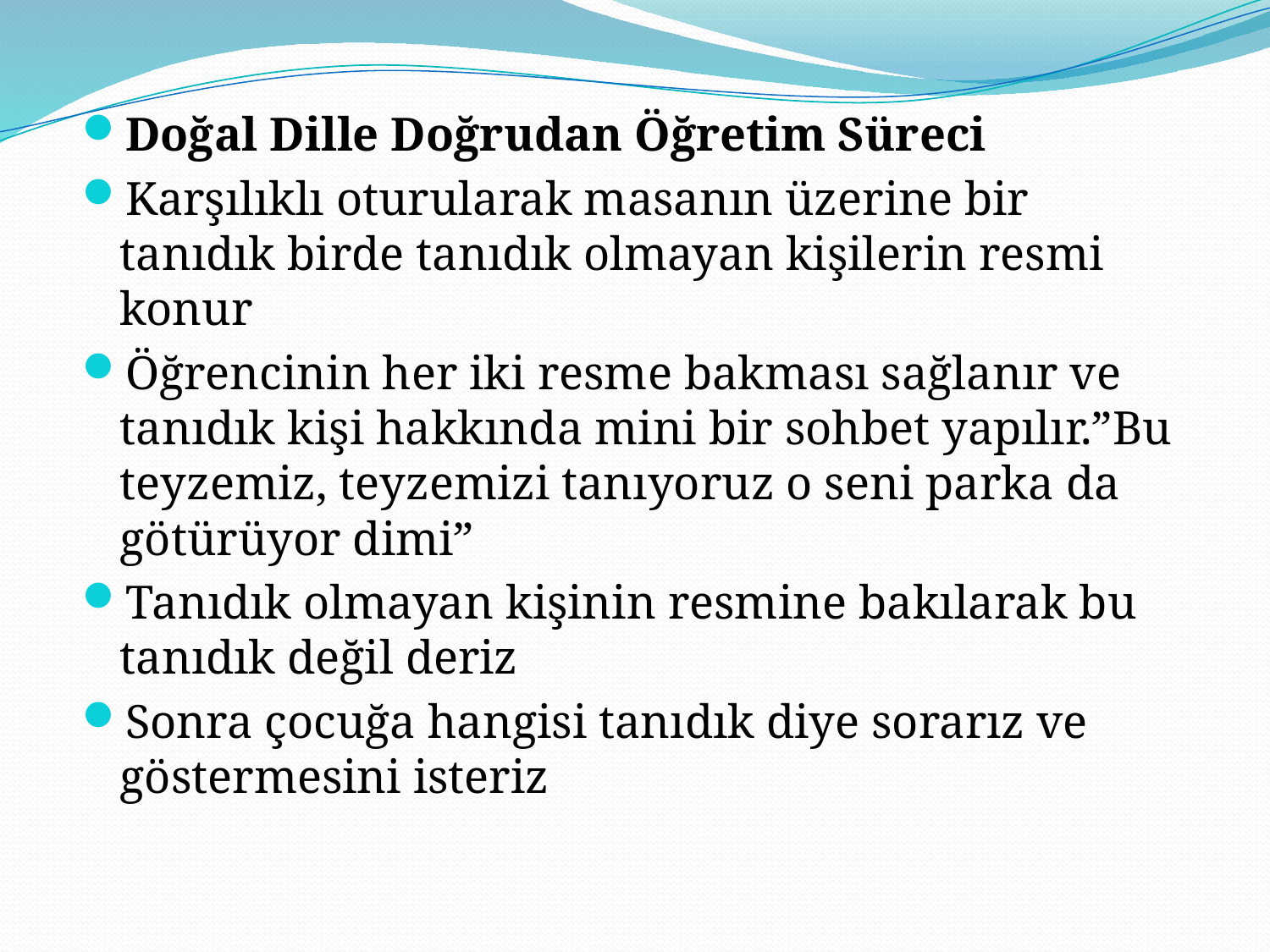

Doğal Dille Doğrudan Öğretim Süreci
Karşılıklı oturularak masanın üzerine bir tanıdık birde tanıdık olmayan kişilerin resmi konur
Öğrencinin her iki resme bakması sağlanır ve tanıdık kişi hakkında mini bir sohbet yapılır.”Bu teyzemiz, teyzemizi tanıyoruz o seni parka da götürüyor dimi”
Tanıdık olmayan kişinin resmine bakılarak bu tanıdık değil deriz
Sonra çocuğa hangisi tanıdık diye sorarız ve göstermesini isteriz